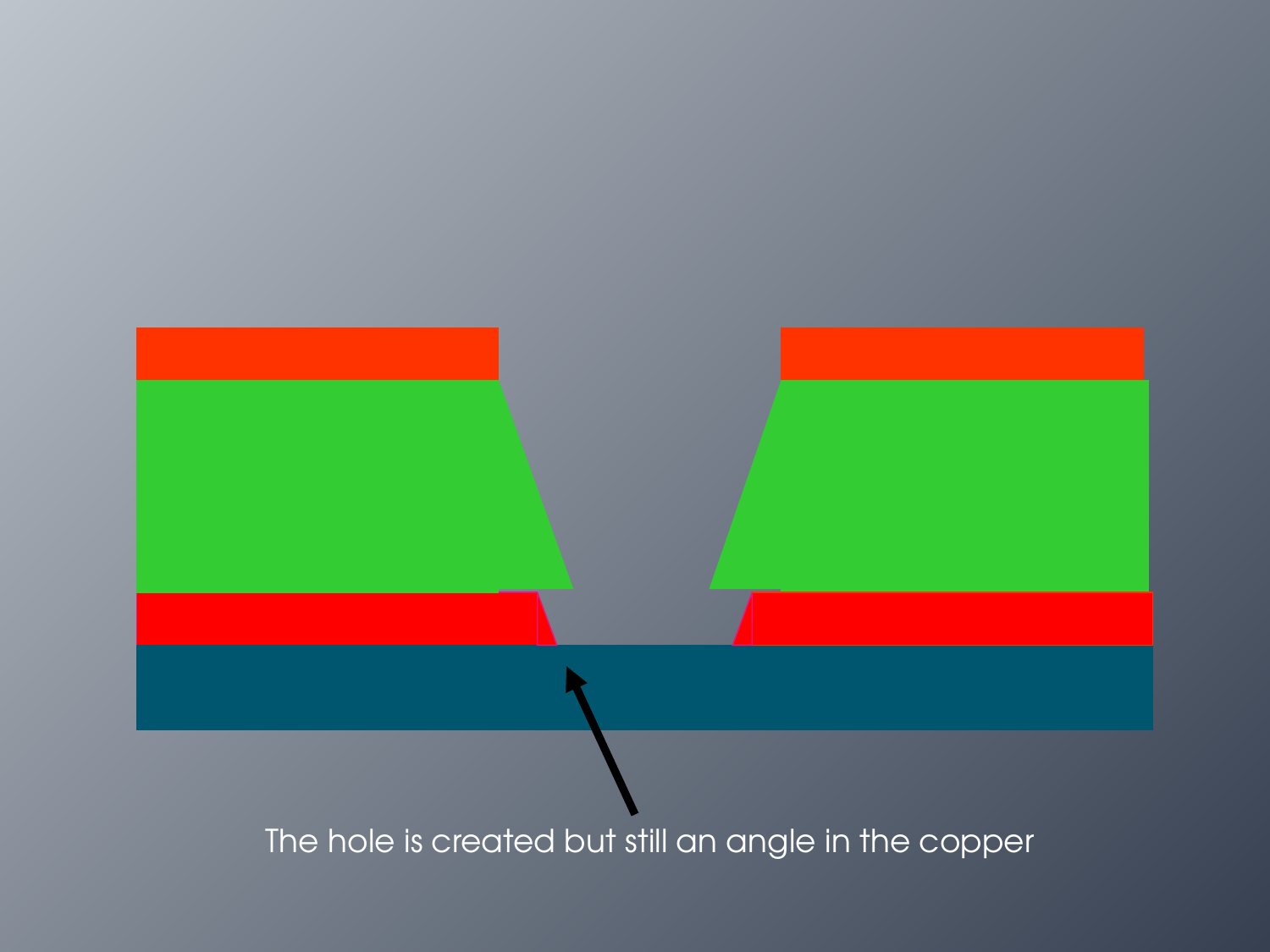

The hole is created but still an angle in the copper